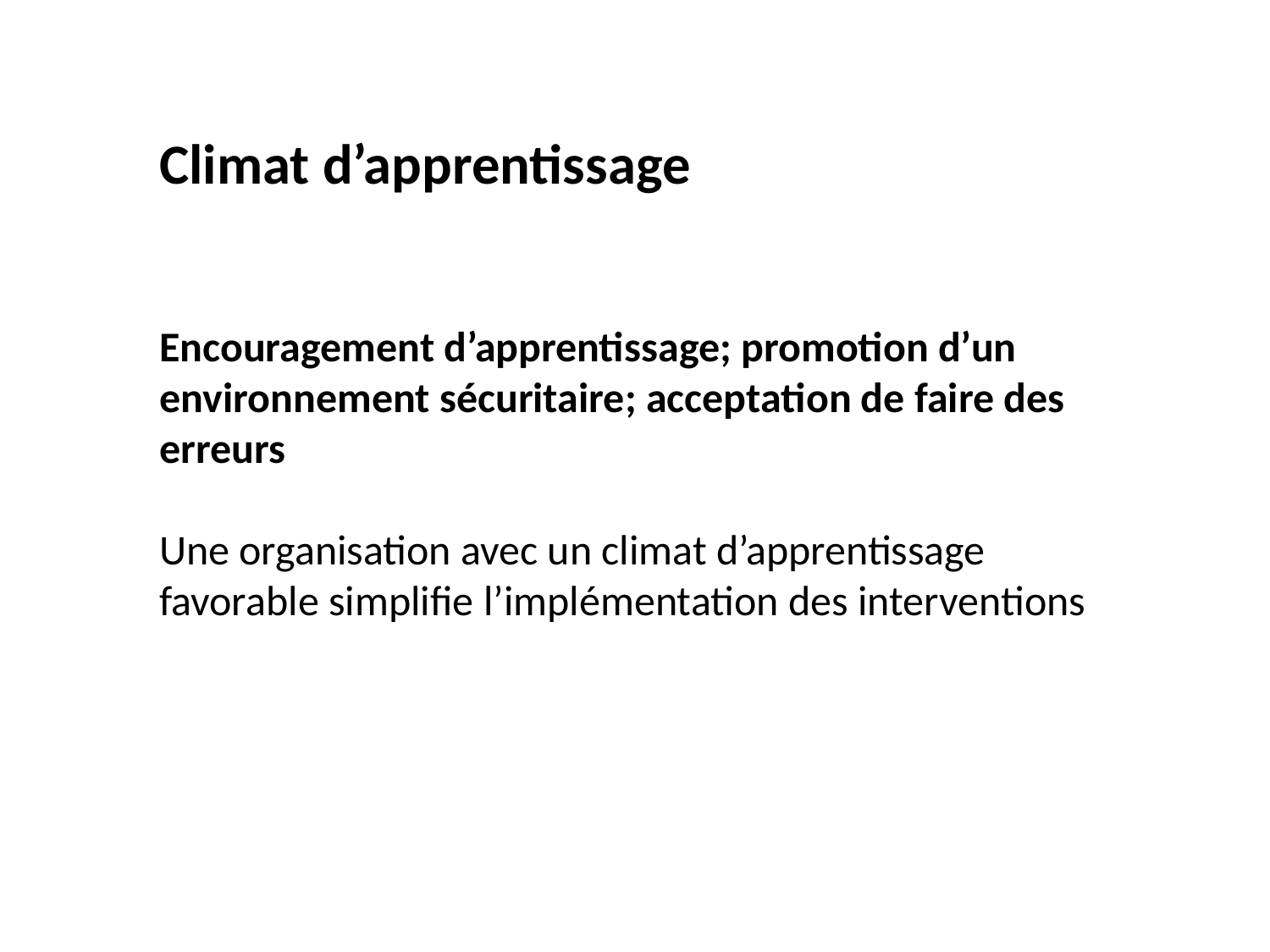

Climat d’apprentissage
Encouragement d’apprentissage; promotion d’un environnement sécuritaire; acceptation de faire des erreurs

Une organisation avec un climat d’apprentissage favorable simplifie l’implémentation des interventions